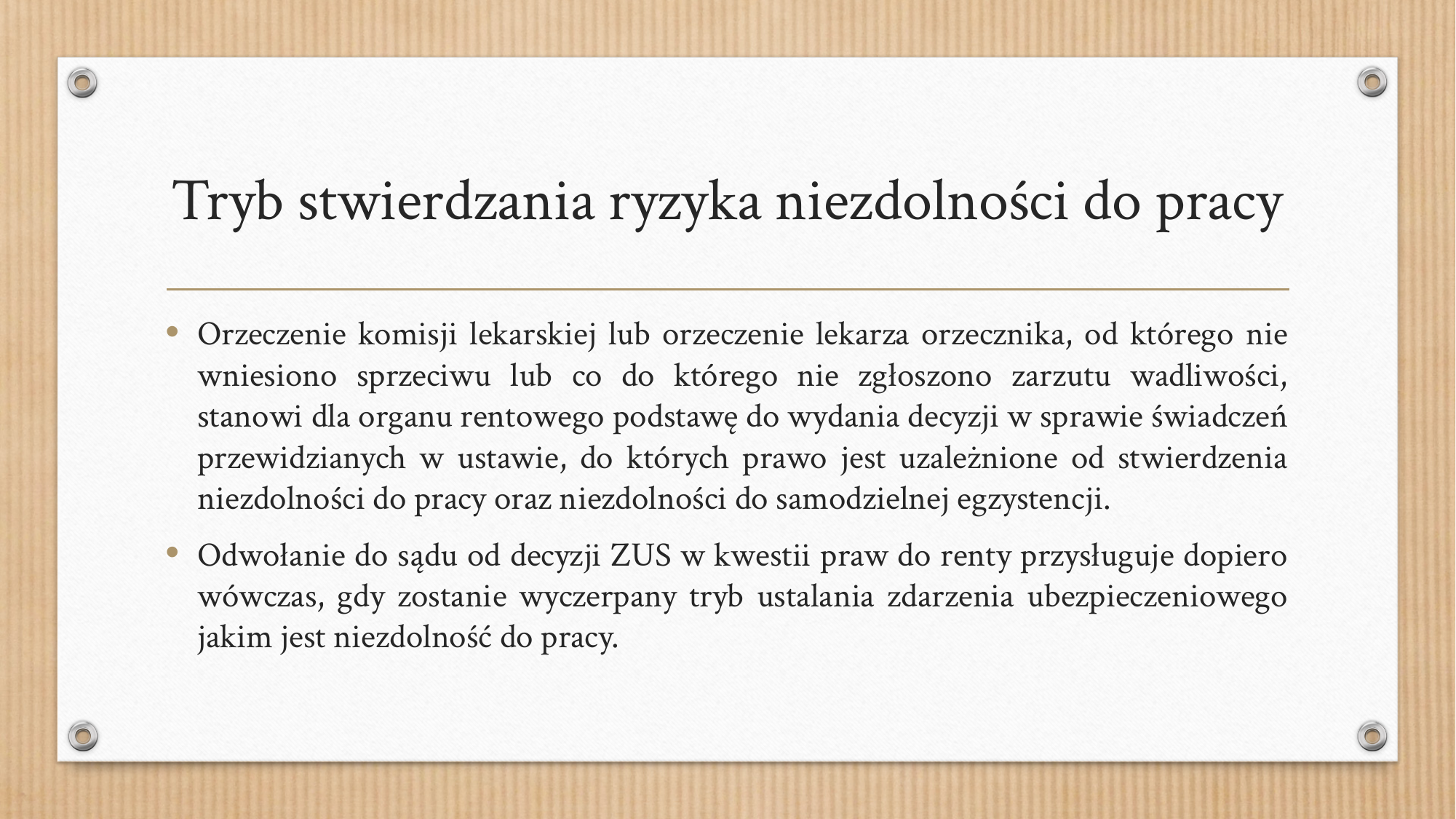

# Tryb stwierdzania ryzyka niezdolności do pracy
Orzeczenie komisji lekarskiej lub orzeczenie lekarza orzecznika, od którego nie wniesiono sprzeciwu lub co do którego nie zgłoszono zarzutu wadliwości, stanowi dla organu rentowego podstawę do wydania decyzji w sprawie świadczeń przewidzianych w ustawie, do których prawo jest uzależnione od stwierdzenia niezdolności do pracy oraz niezdolności do samodzielnej egzystencji.
Odwołanie do sądu od decyzji ZUS w kwestii praw do renty przysługuje dopiero wówczas, gdy zostanie wyczerpany tryb ustalania zdarzenia ubezpieczeniowego jakim jest niezdolność do pracy.